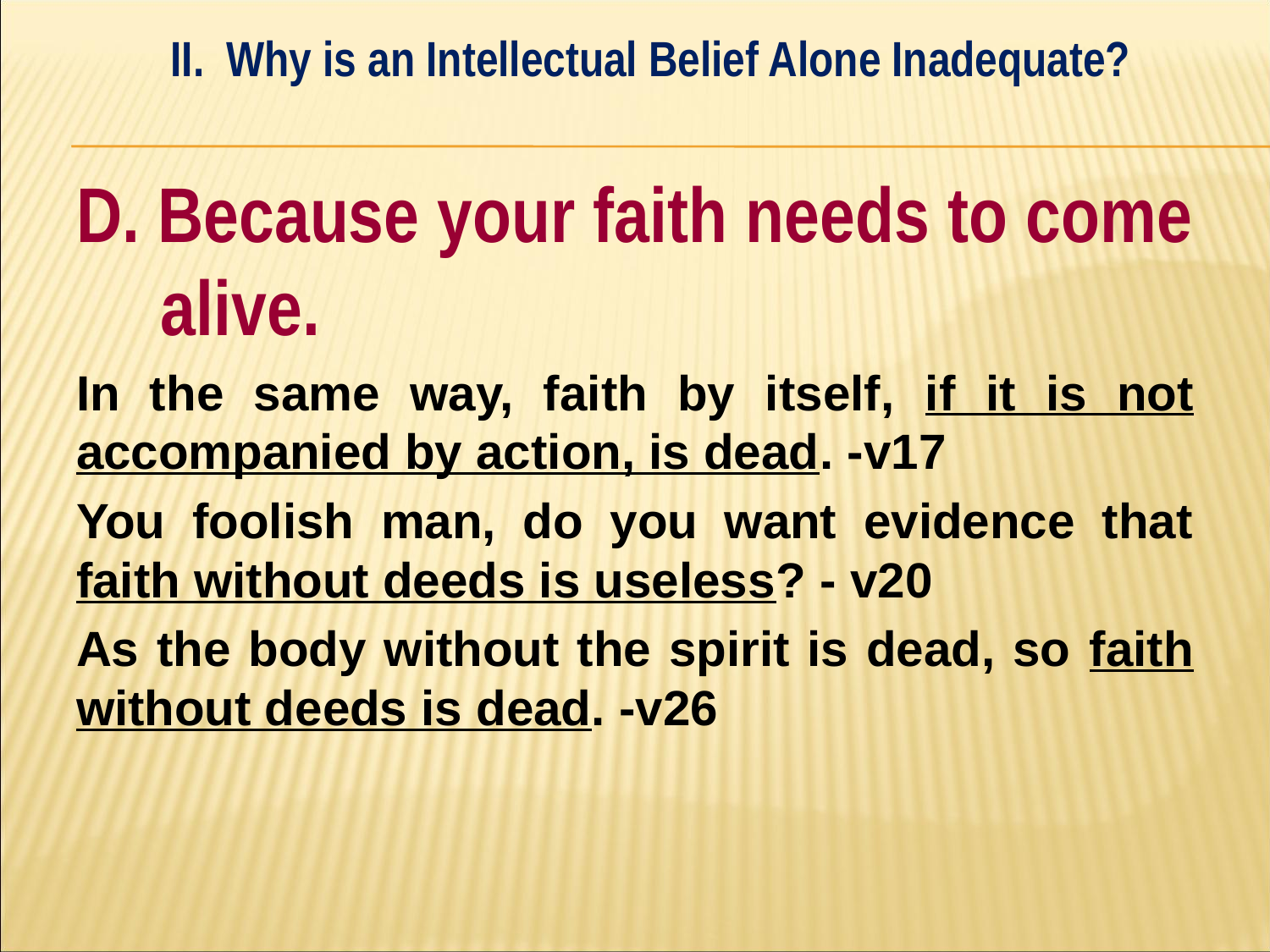

II.  Why is an Intellectual Belief Alone Inadequate?
#
D. Because your faith needs to come alive.
In the same way, faith by itself, if it is not accompanied by action, is dead. -v17
You foolish man, do you want evidence that faith without deeds is useless? - v20
As the body without the spirit is dead, so faith without deeds is dead. -v26